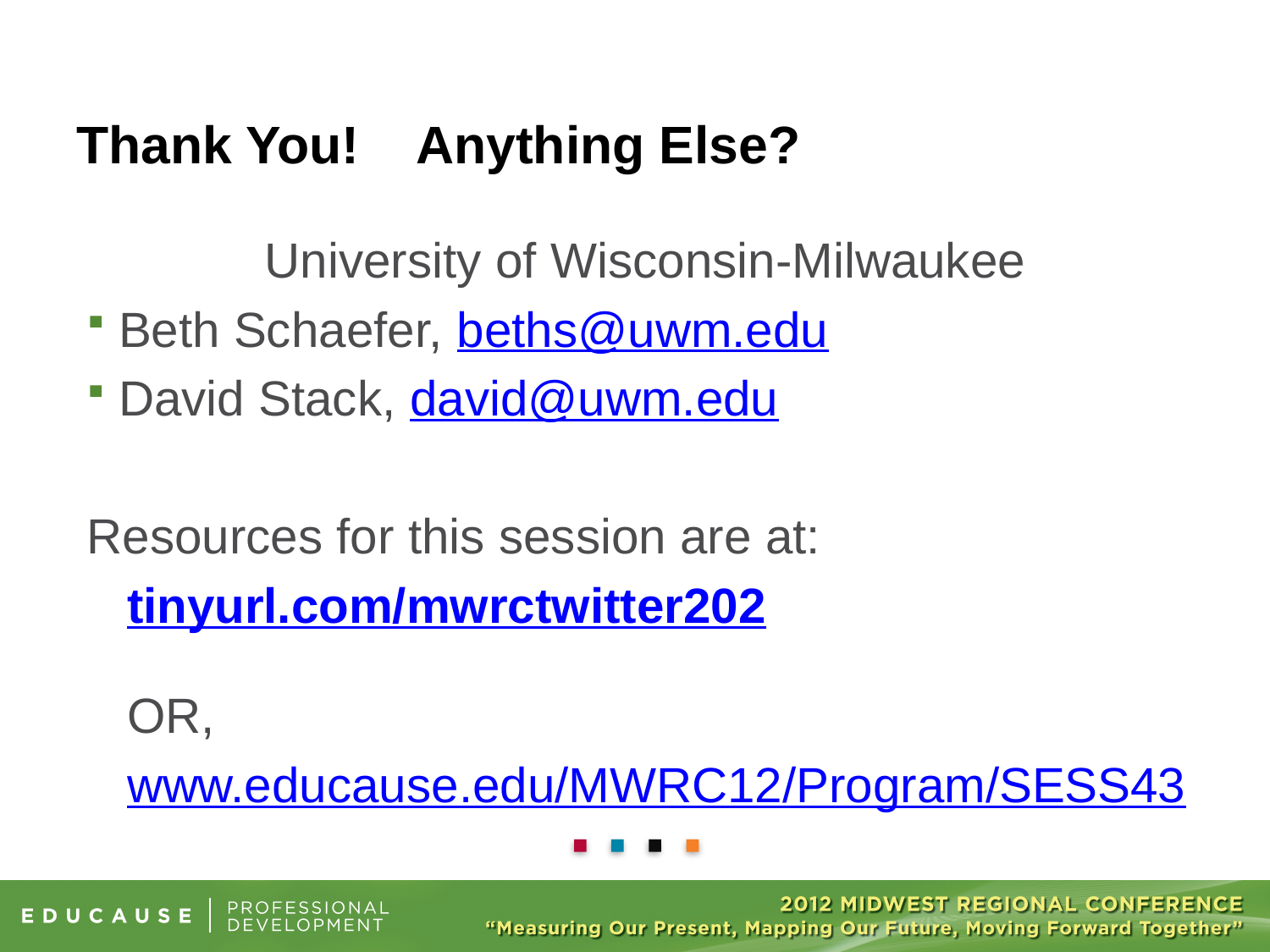

# Thank You!    Anything Else?
University of Wisconsin-Milwaukee
Beth Schaefer, beths@uwm.edu
David Stack, david@uwm.edu

Resources for this session are at:
tinyurl.com/mwrctwitter202
OR,
www.educause.edu/MWRC12/Program/SESS43